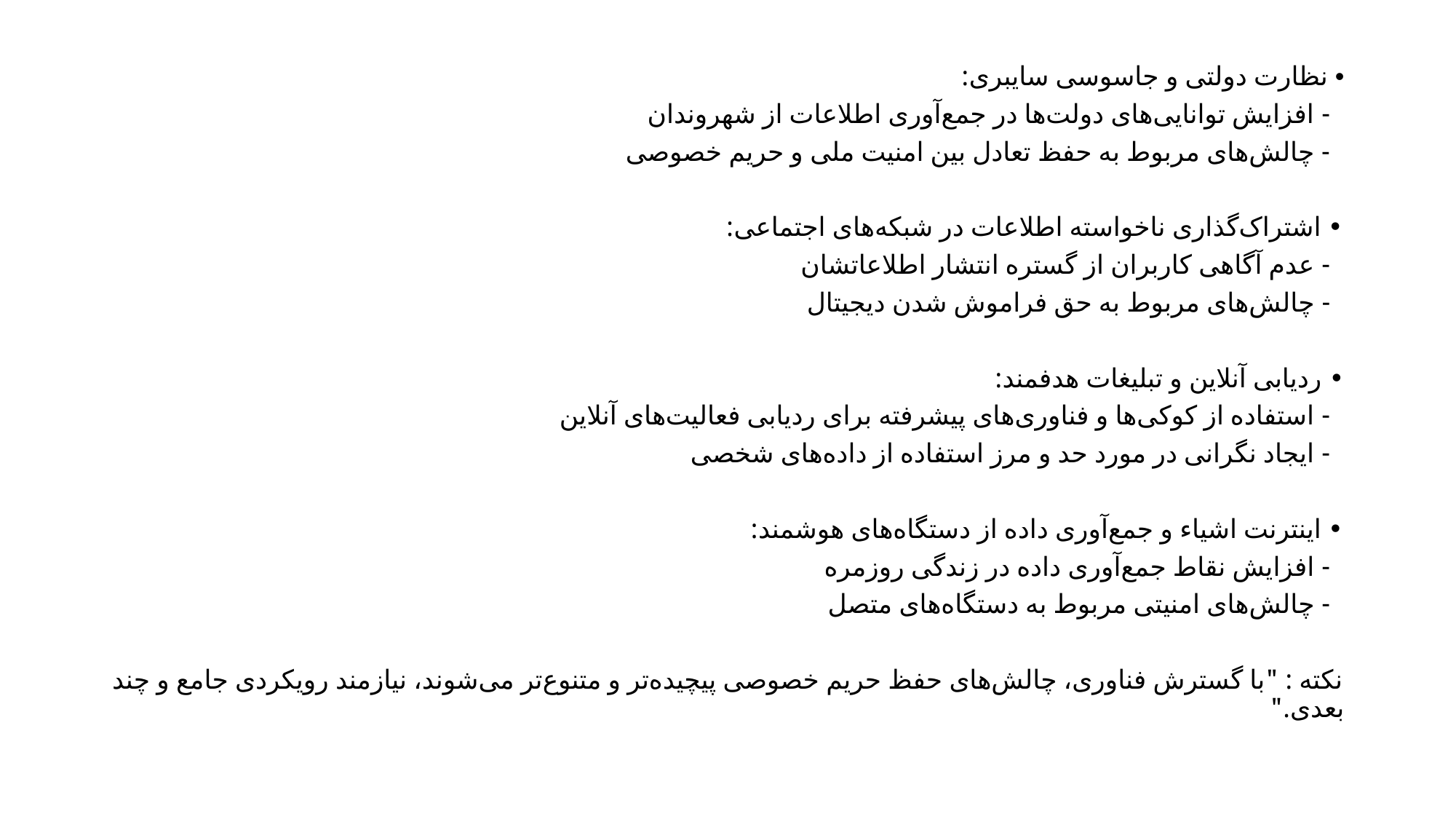

• نظارت دولتی و جاسوسی سایبری:
  - افزایش توانایی‌های دولت‌ها در جمع‌آوری اطلاعات از شهروندان
  - چالش‌های مربوط به حفظ تعادل بین امنیت ملی و حریم خصوصی

• اشتراک‌گذاری ناخواسته اطلاعات در شبکه‌های اجتماعی:
  - عدم آگاهی کاربران از گستره انتشار اطلاعاتشان
  - چالش‌های مربوط به حق فراموش شدن دیجیتال

• ردیابی آنلاین و تبلیغات هدفمند:
  - استفاده از کوکی‌ها و فناوری‌های پیشرفته برای ردیابی فعالیت‌های آنلاین
  - ایجاد نگرانی در مورد حد و مرز استفاده از داده‌های شخصی

• اینترنت اشیاء و جمع‌آوری داده از دستگاه‌های هوشمند:
  - افزایش نقاط جمع‌آوری داده در زندگی روزمره
  - چالش‌های امنیتی مربوط به دستگاه‌های متصل

نکته : "با گسترش فناوری، چالش‌های حفظ حریم خصوصی پیچیده‌تر و متنوع‌تر می‌شوند، نیازمند رویکردی جامع و چند بعدی."